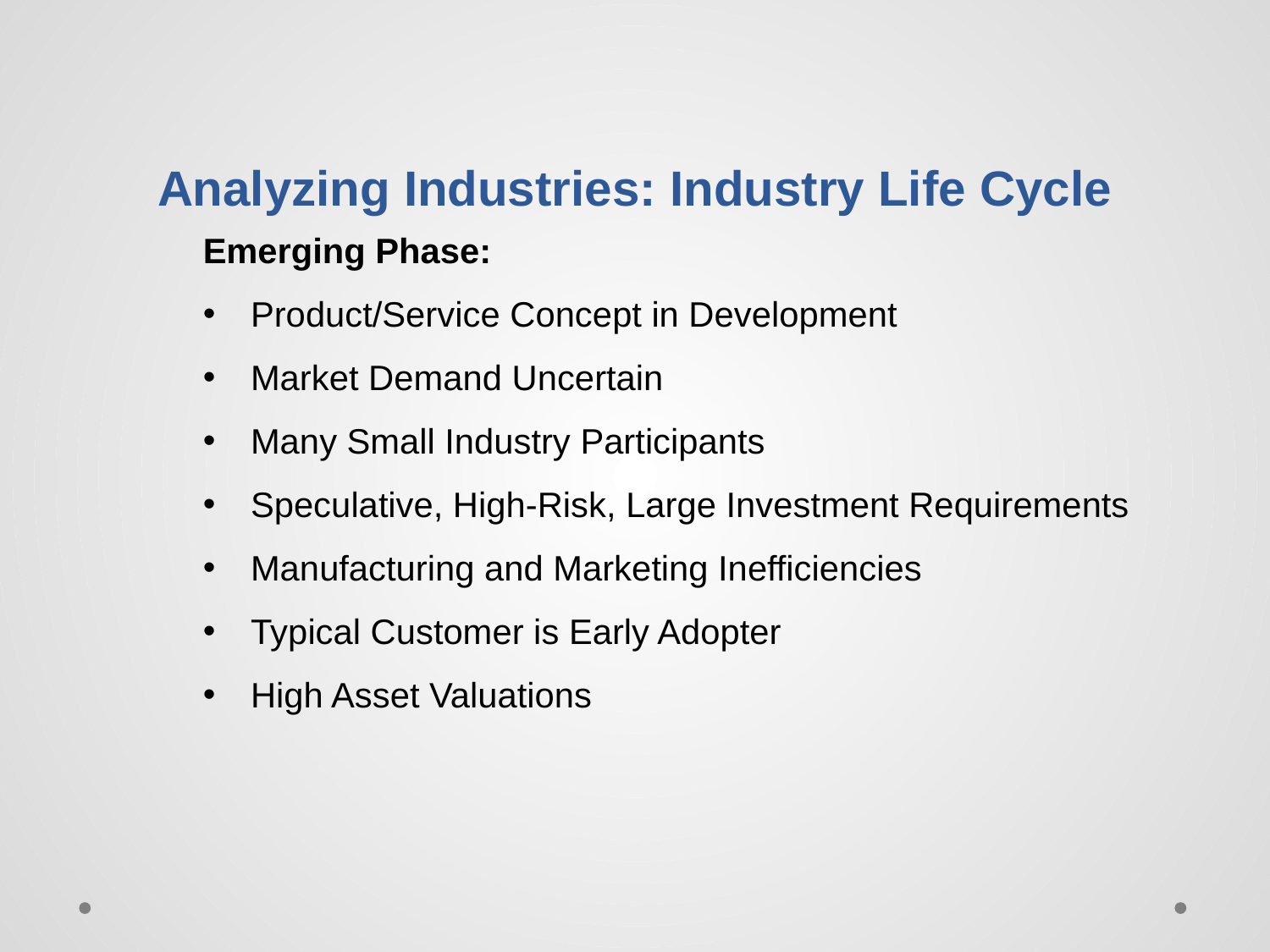

# Analyzing Industries: Industry Life Cycle
Emerging Phase:
Product/Service Concept in Development
Market Demand Uncertain
Many Small Industry Participants
Speculative, High-Risk, Large Investment Requirements
Manufacturing and Marketing Inefficiencies
Typical Customer is Early Adopter
High Asset Valuations